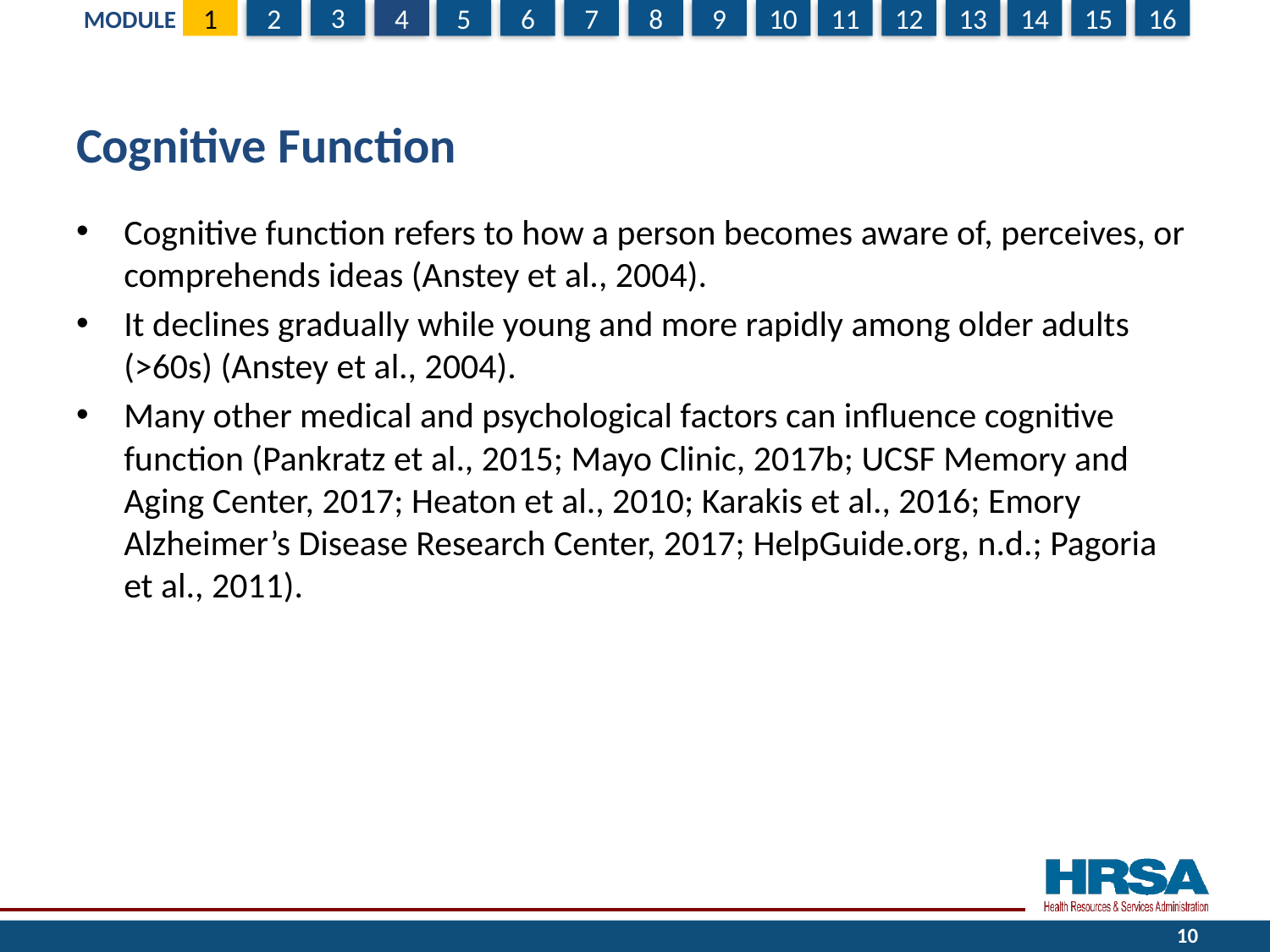

# Cognitive Function
Cognitive function refers to how a person becomes aware of, perceives, or comprehends ideas (Anstey et al., 2004).
It declines gradually while young and more rapidly among older adults (>60s) (Anstey et al., 2004).
Many other medical and psychological factors can influence cognitive function (Pankratz et al., 2015; Mayo Clinic, 2017b; UCSF Memory and Aging Center, 2017; Heaton et al., 2010; Karakis et al., 2016; Emory Alzheimer’s Disease Research Center, 2017; HelpGuide.org, n.d.; Pagoria et al., 2011).